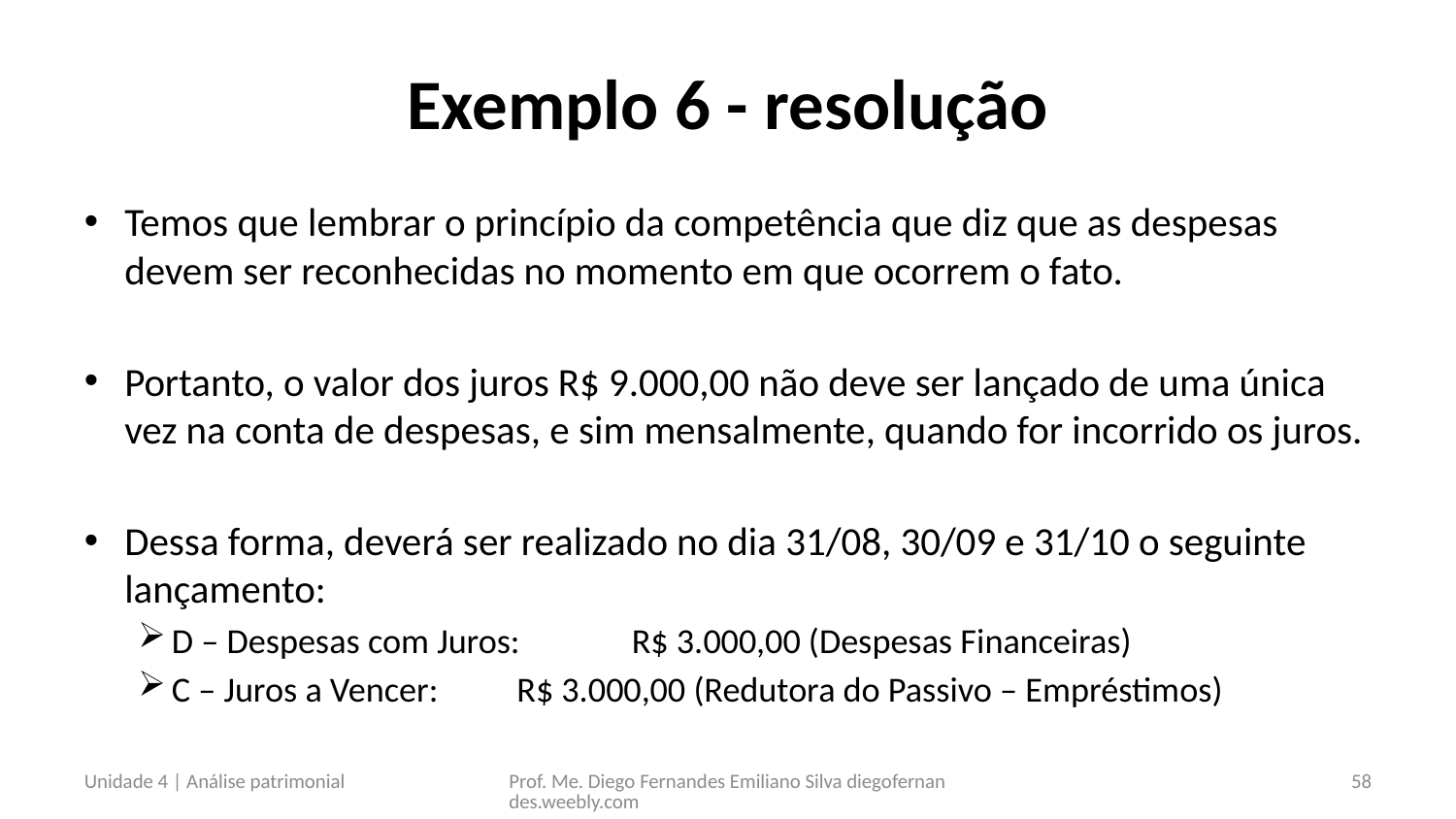

# Exemplo 6 - resolução
Temos que lembrar o princípio da competência que diz que as despesas devem ser reconhecidas no momento em que ocorrem o fato.

Portanto, o valor dos juros R$ 9.000,00 não deve ser lançado de uma única vez na conta de despesas, e sim mensalmente, quando for incorrido os juros.

Dessa forma, deverá ser realizado no dia 31/08, 30/09 e 31/10 o seguinte lançamento:
D – Despesas com Juros:	R$ 3.000,00 (Despesas Financeiras)
C – Juros a Vencer:	R$ 3.000,00 (Redutora do Passivo – Empréstimos)
Unidade 4 | Análise patrimonial
Prof. Me. Diego Fernandes Emiliano Silva diegofernandes.weebly.com
58